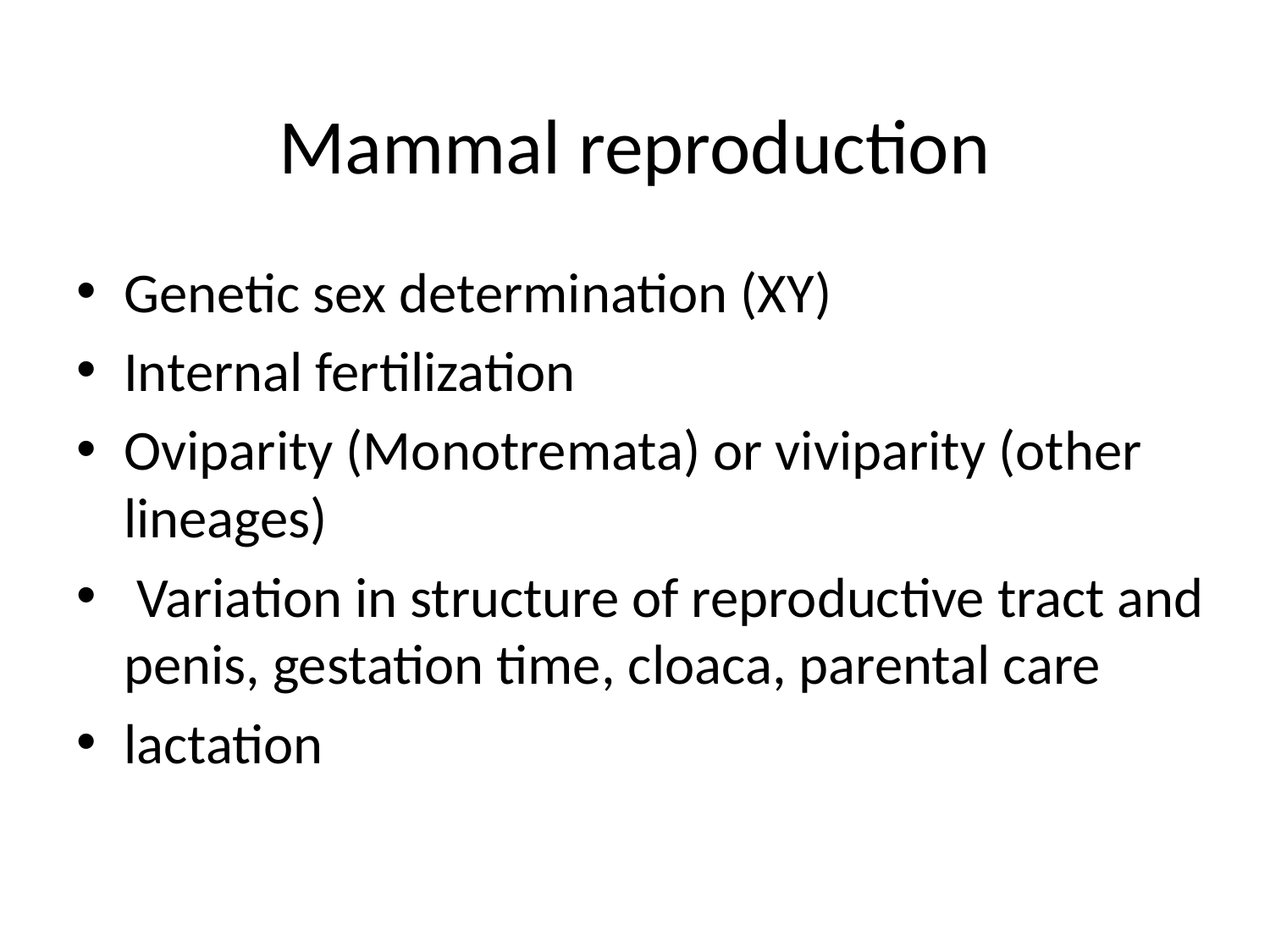

# Mammal reproduction
Genetic sex determination (XY)
Internal fertilization
Oviparity (Monotremata) or viviparity (other lineages)
 Variation in structure of reproductive tract and penis, gestation time, cloaca, parental care
lactation